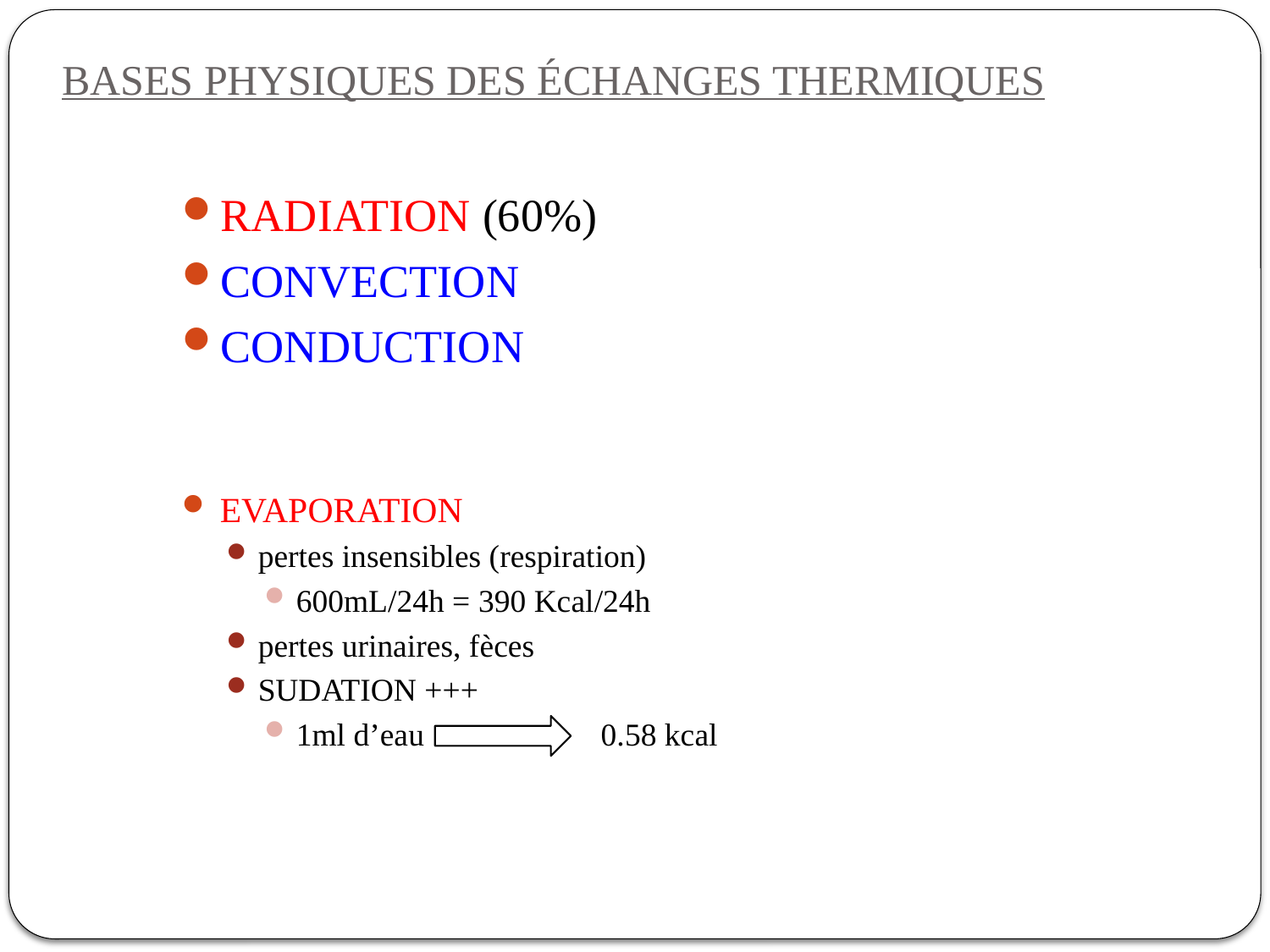

# BASES PHYSIQUES DES ÉCHANGES THERMIQUES
RADIATION (60%)
CONVECTION
CONDUCTION

EVAPORATION
pertes insensibles (respiration)
600mL/24h = 390 Kcal/24h
pertes urinaires, fèces
SUDATION +++
1ml d’eau                      0.58 kcal